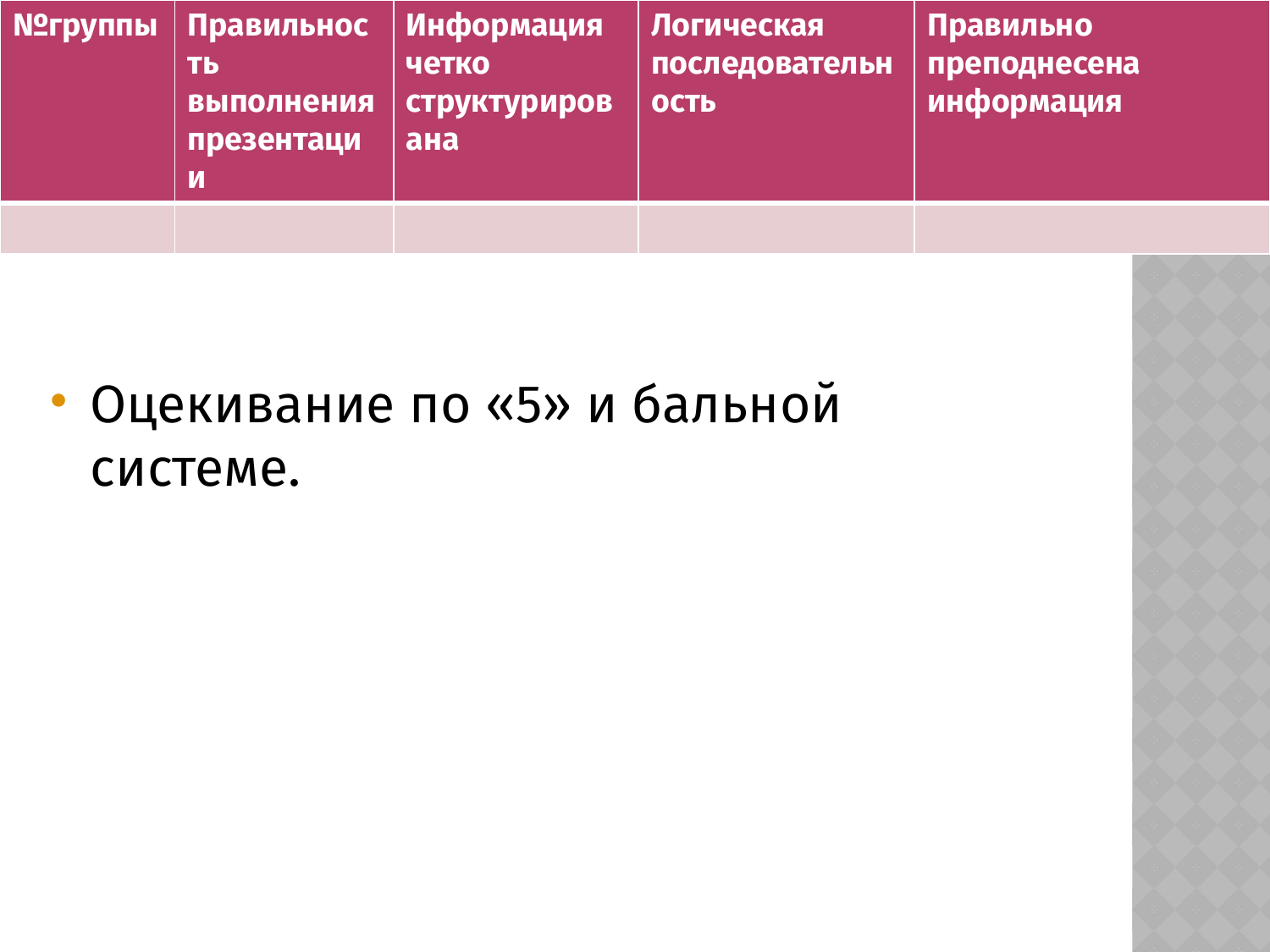

| №группы | Правильность выполнения презентации | Информация четко структурирована | Логическая последовательность | Правильно преподнесена информация |
| --- | --- | --- | --- | --- |
|  |  |  |  |  |
Оцекивание по «5» и бальной системе.